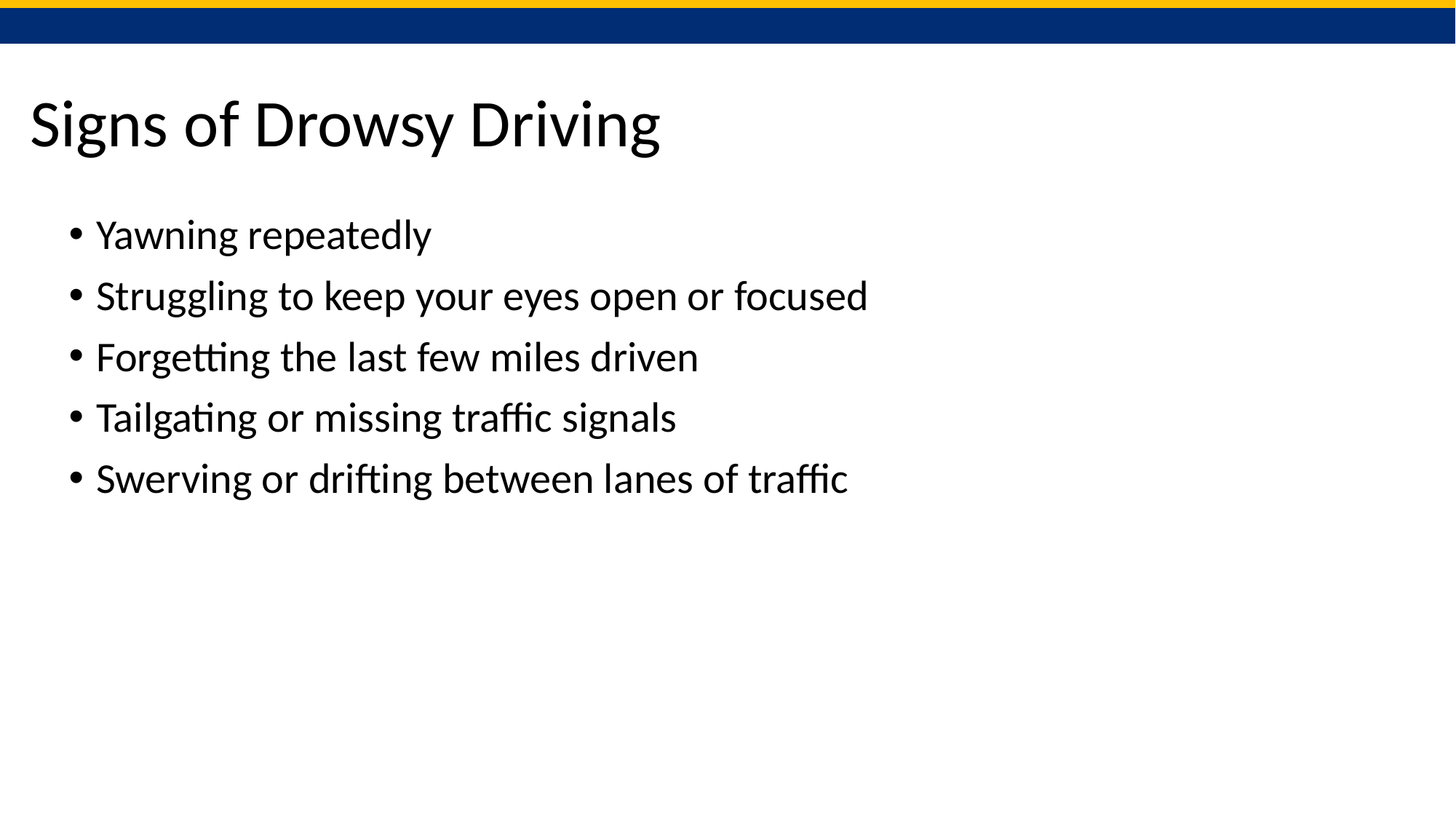

# Signs of Drowsy Driving
Yawning repeatedly
Struggling to keep your eyes open or focused
Forgetting the last few miles driven
Tailgating or missing traffic signals
Swerving or drifting between lanes of traffic